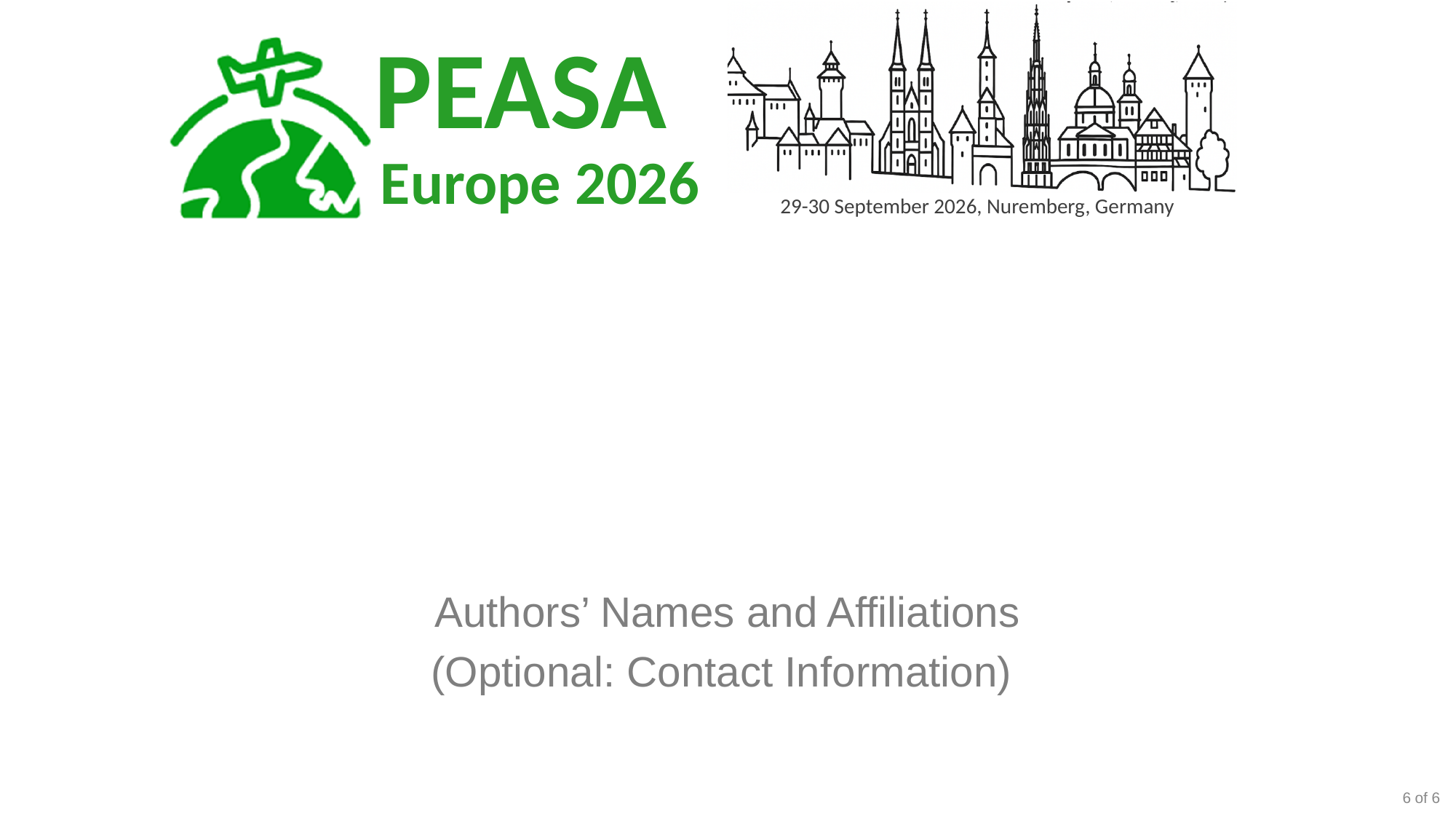

Authors’ Names and Affiliations
(Optional: Contact Information)
6 of 6